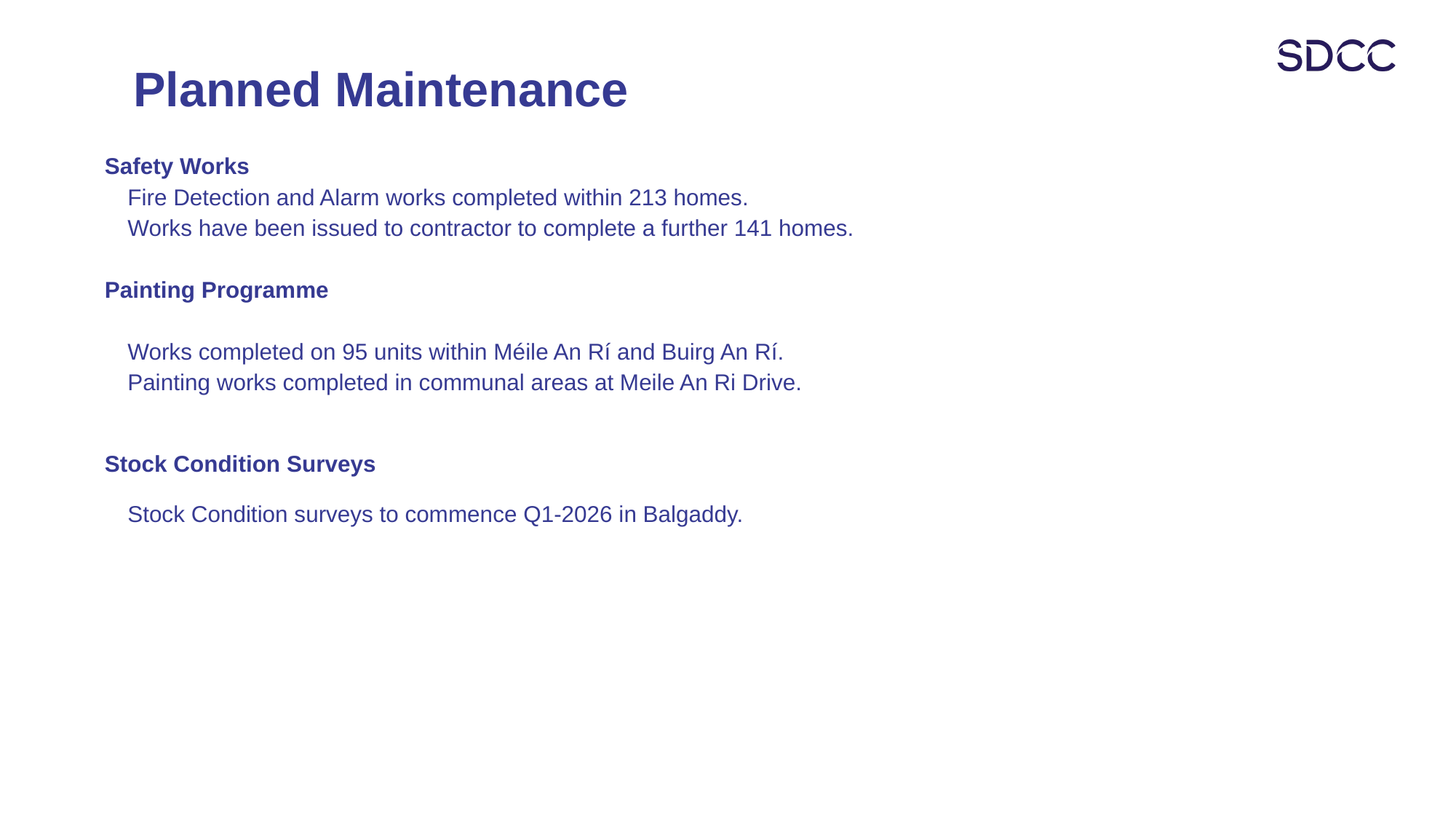

Planned Maintenance
Safety Works
	Fire Detection and Alarm works completed within 213 homes.
	Works have been issued to contractor to complete a further 141 homes.

Painting Programme

	Works completed on 95 units within Méile An Rí and Buirg An Rí.
	Painting works completed in communal areas at Meile An Ri Drive.

Stock Condition Surveys
	Stock Condition surveys to commence Q1-2026 in Balgaddy.

	Drainage works have been completed within Children’s Play Area.

Planned Maintenance